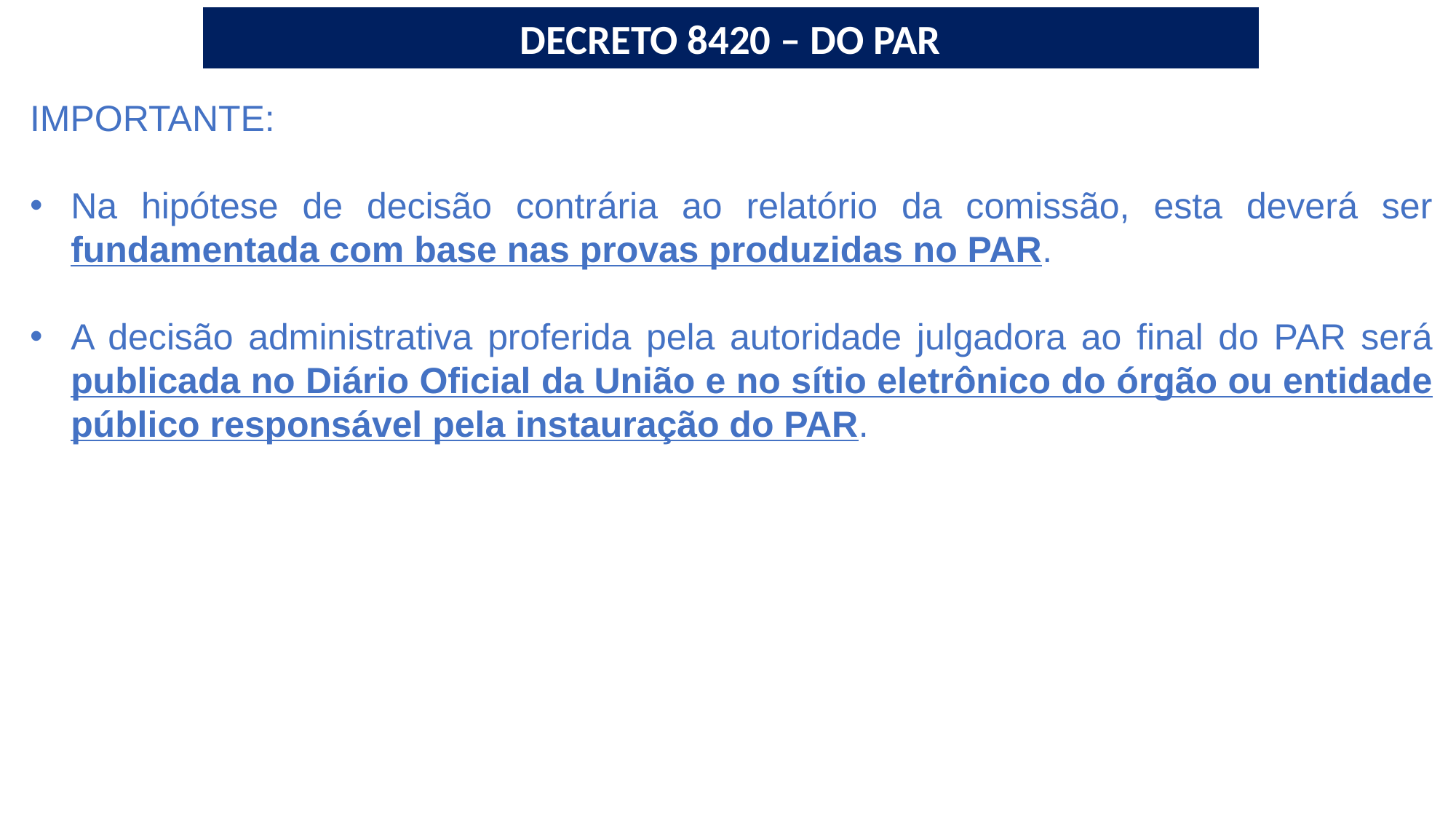

DECRETO 8420 – DO PAR
IMPORTANTE:

Na hipótese de decisão contrária ao relatório da comissão, esta deverá ser fundamentada com base nas provas produzidas no PAR.

A decisão administrativa proferida pela autoridade julgadora ao final do PAR será publicada no Diário Oficial da União e no sítio eletrônico do órgão ou entidade público responsável pela instauração do PAR.